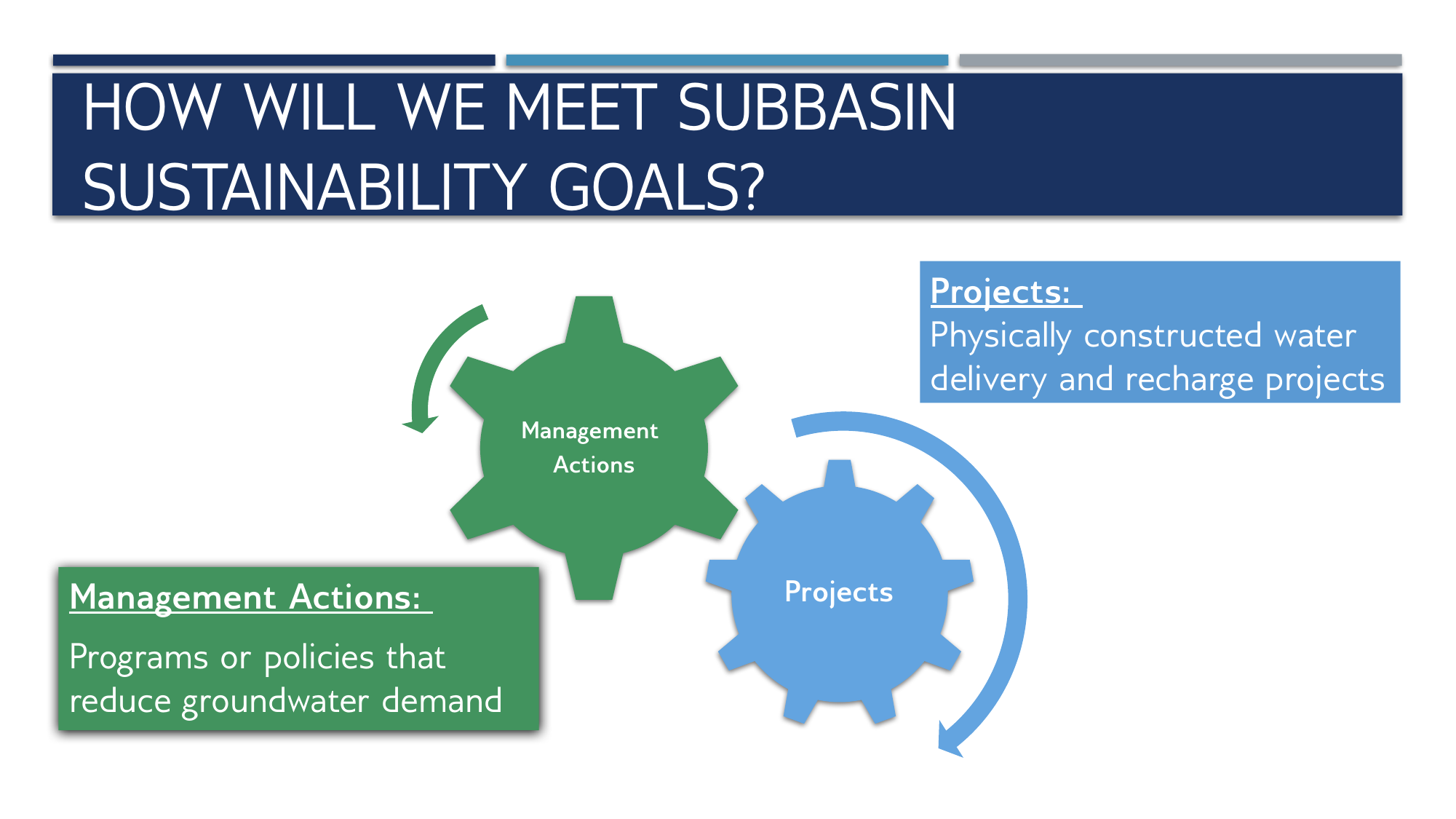

# How will we Meet Subbasin Sustainability Goals?
Projects:
Physically constructed water delivery and recharge projects
Projects
Management
Actions
Management Actions:
Programs or policies that reduce groundwater demand